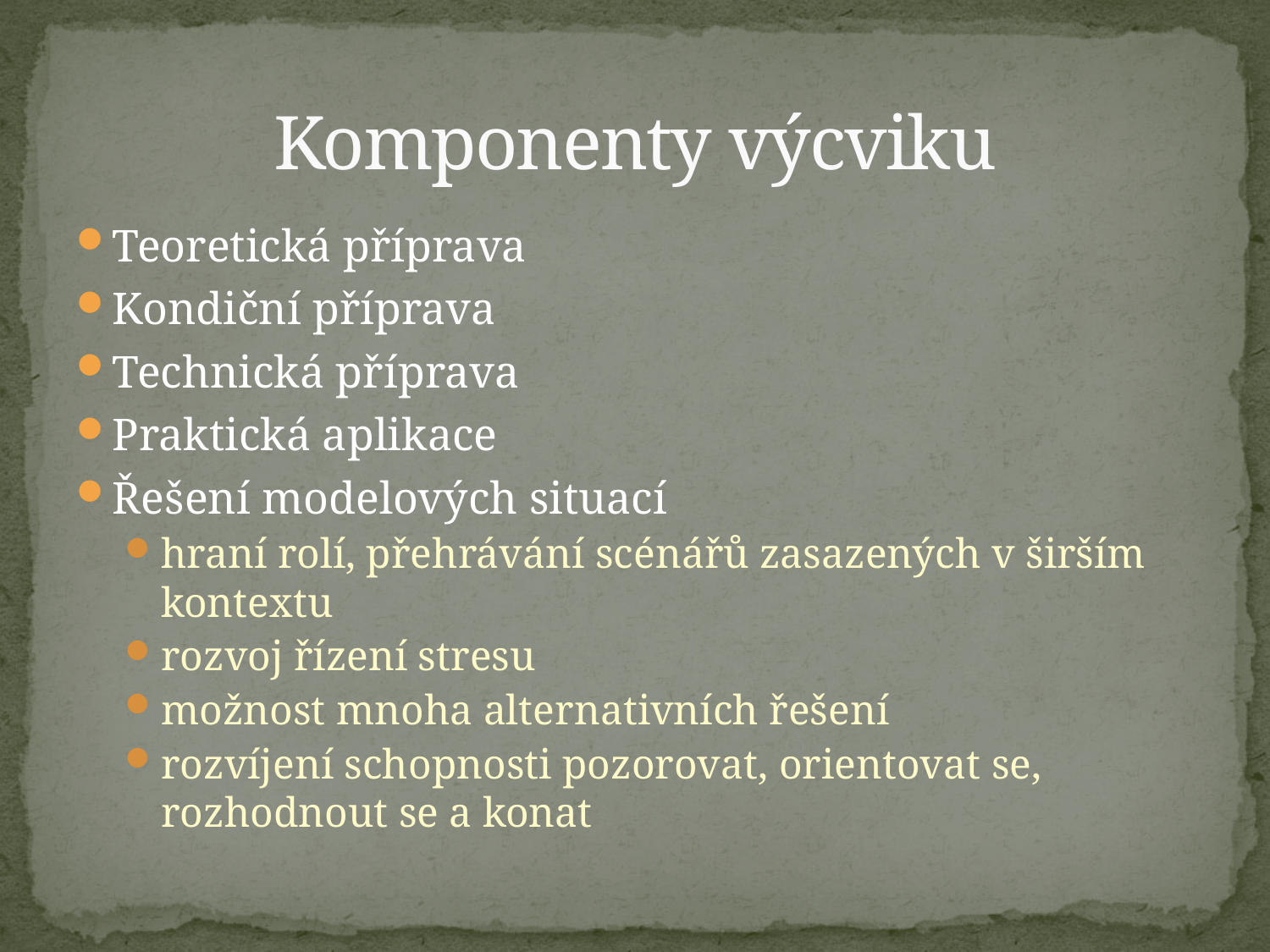

# Komponenty výcviku
Teoretická příprava
Kondiční příprava
Technická příprava
Praktická aplikace
Řešení modelových situací
hraní rolí, přehrávání scénářů zasazených v širším kontextu
rozvoj řízení stresu
možnost mnoha alternativních řešení
rozvíjení schopnosti pozorovat, orientovat se, rozhodnout se a konat